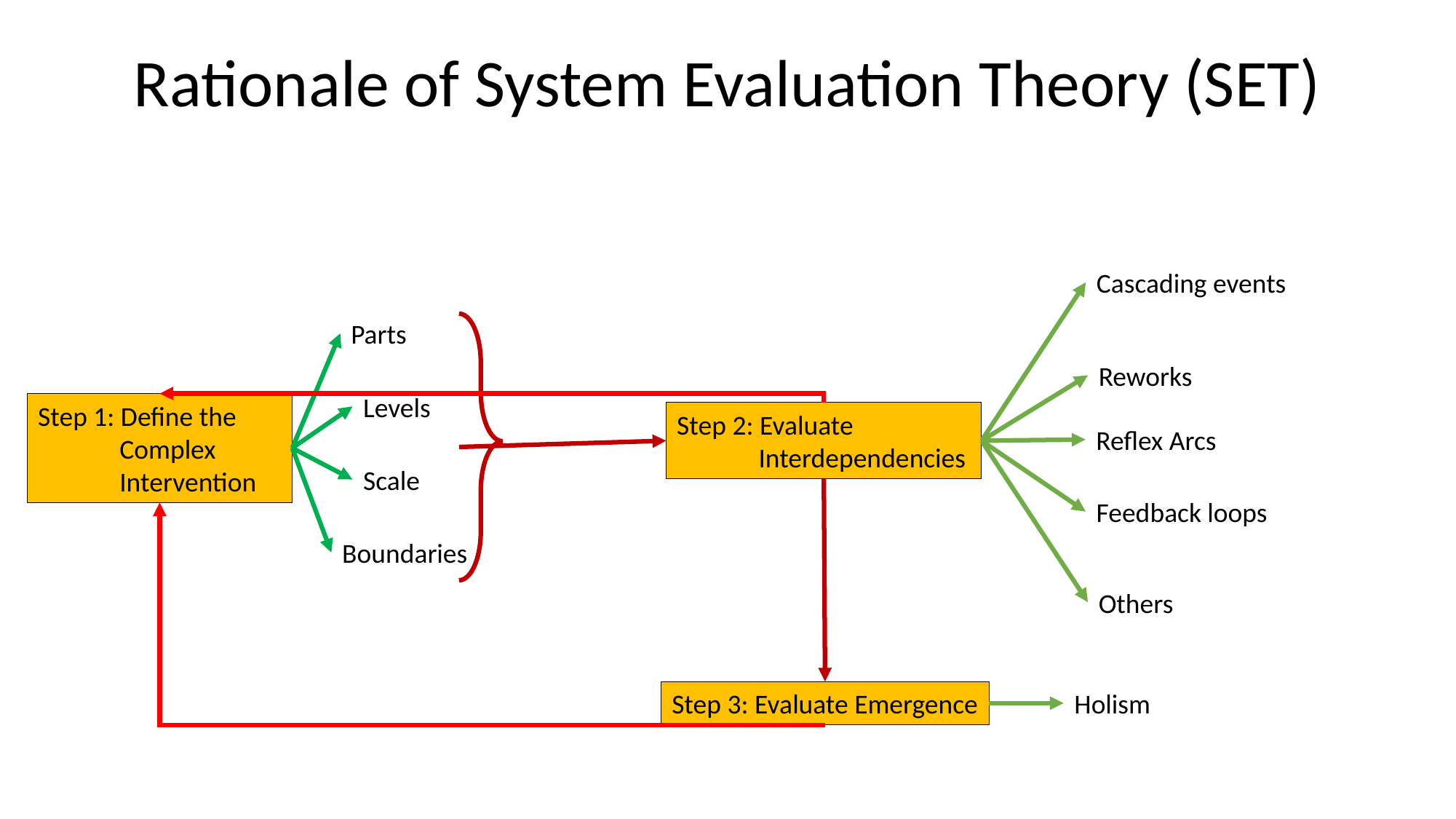

# Rationale of System Evaluation Theory (SET)
Cascading events
Parts

Reworks
Levels
Step 1: Define the Complex Intervention
Step 2: Evaluate Interdependencies
Reflex Arcs
Scale
Feedback loops
Boundaries
Others
Step 3: Evaluate Emergence
Holism